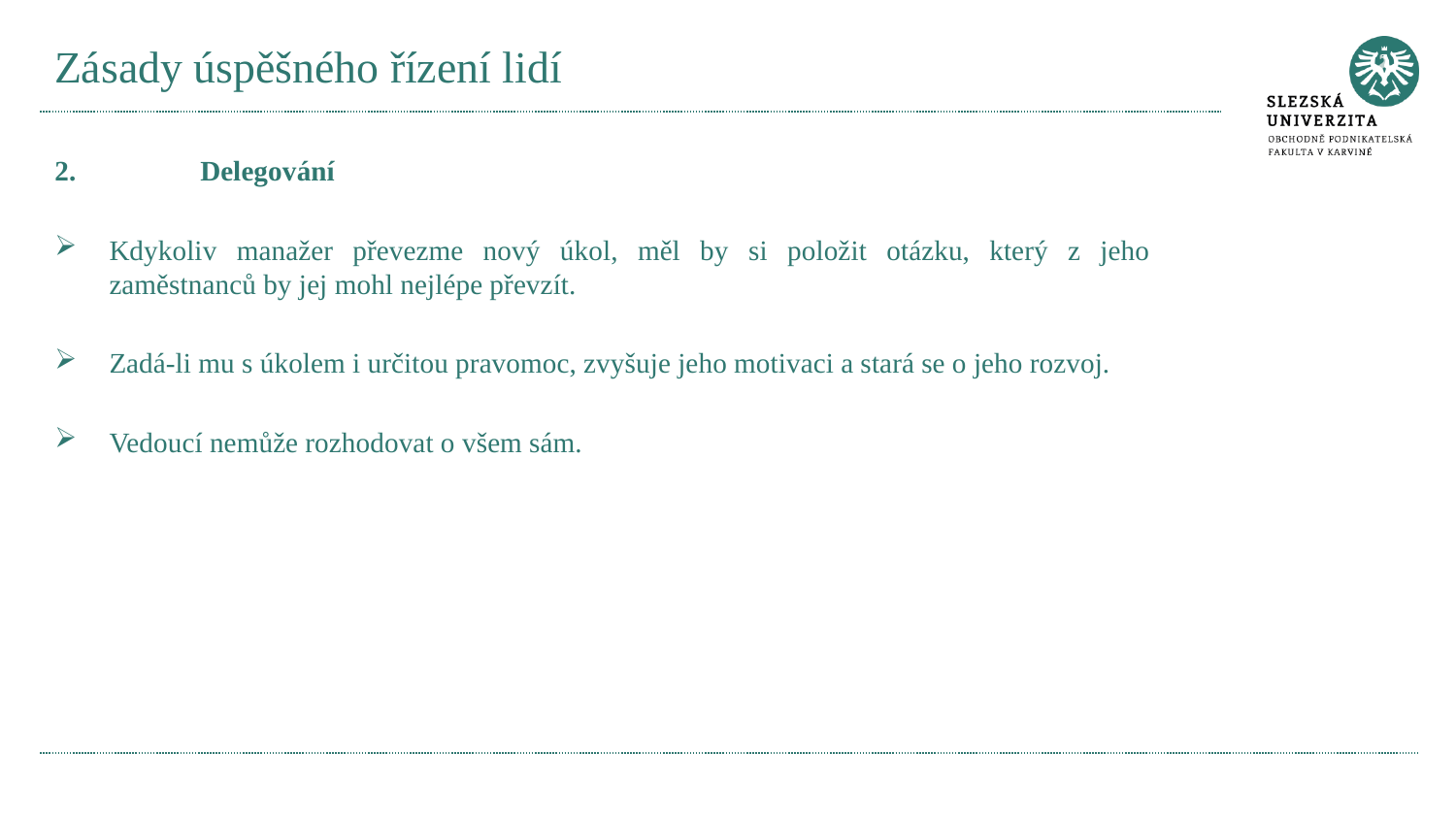

# Zásady úspěšného řízení lidí
2. 	Delegování

Kdykoliv manažer převezme nový úkol, měl by si položit otázku, který z jeho zaměstnanců by jej mohl nejlépe převzít.

Zadá-li mu s úkolem i určitou pravomoc, zvyšuje jeho motivaci a stará se o jeho rozvoj.

Vedoucí nemůže rozhodovat o všem sám.